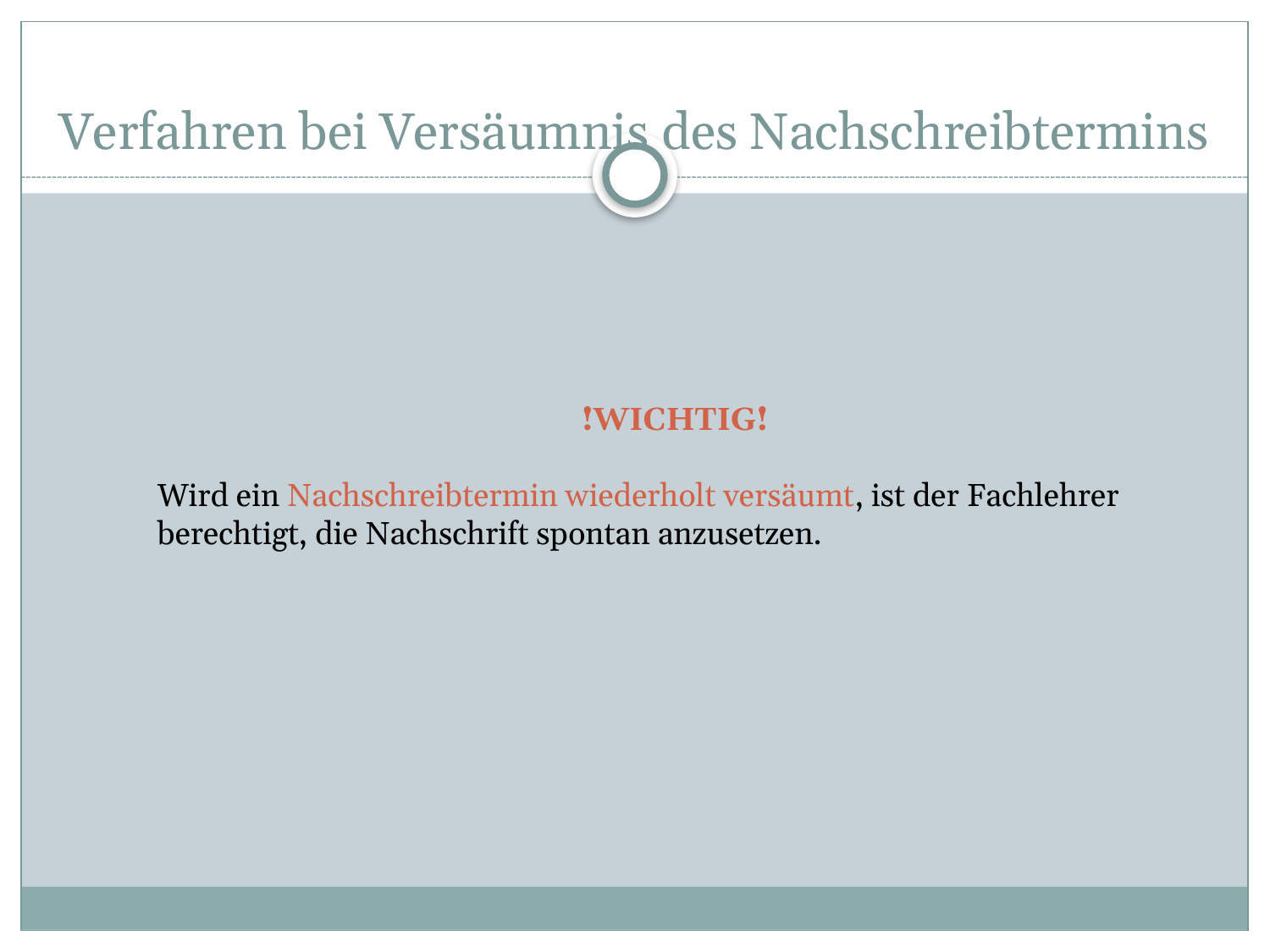

# Verfahren bei Versäumnis des Nachschreibtermins
!WICHTIG!

Wird ein Nachschreibtermin wiederholt versäumt, ist der Fachlehrer berechtigt, die Nachschrift spontan anzusetzen.